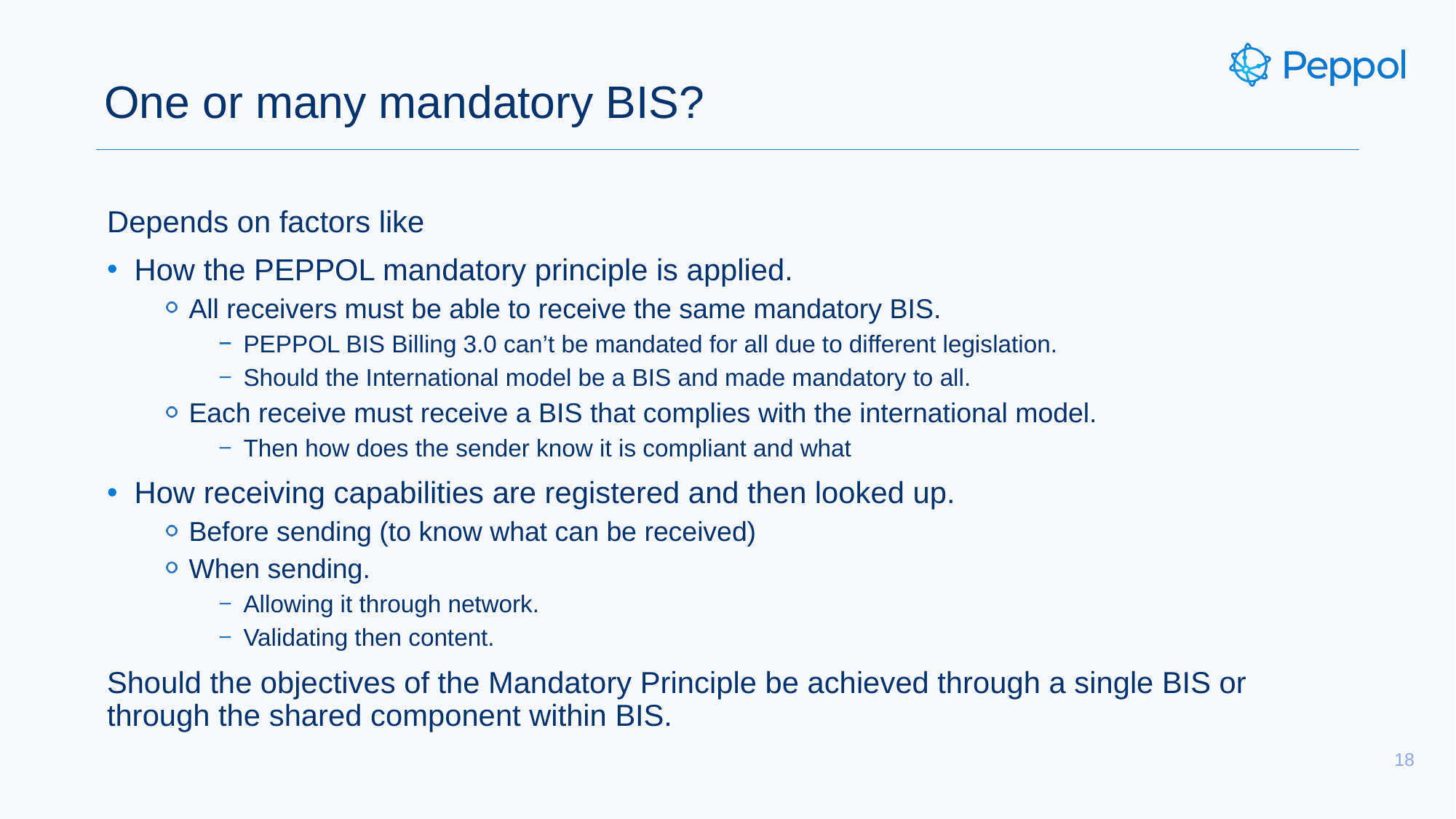

# One or many mandatory BIS?
Depends on factors like
How the PEPPOL mandatory principle is applied.
All receivers must be able to receive the same mandatory BIS.
PEPPOL BIS Billing 3.0 can’t be mandated for all due to different legislation.
Should the International model be a BIS and made mandatory to all.
Each receive must receive a BIS that complies with the international model.
Then how does the sender know it is compliant and what
How receiving capabilities are registered and then looked up.
Before sending (to know what can be received)
When sending.
Allowing it through network.
Validating then content.
Should the objectives of the Mandatory Principle be achieved through a single BIS or through the shared component within BIS.
18